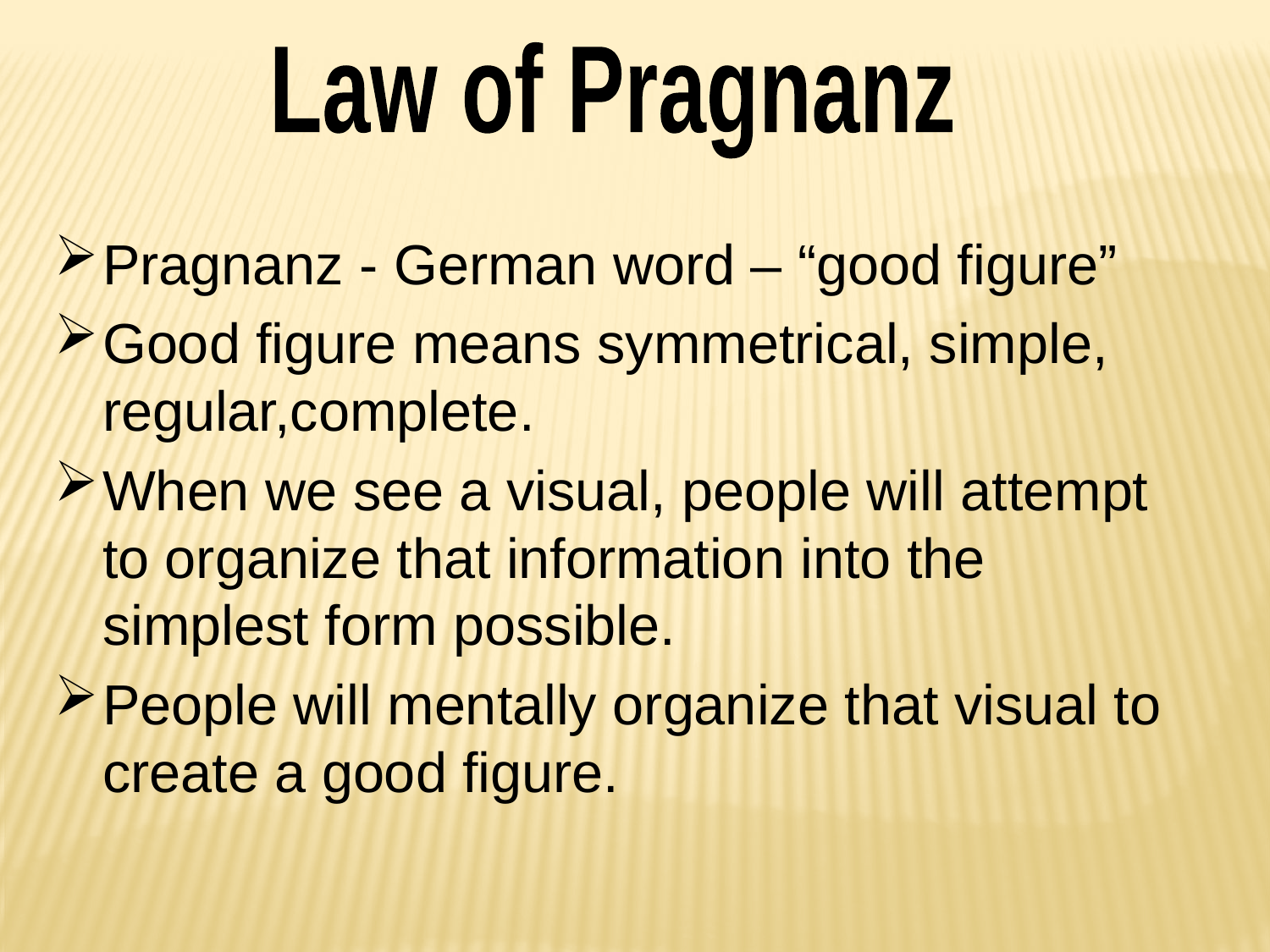

Law of Pragnanz
Pragnanz - German word – “good figure”
Good figure means symmetrical, simple, regular,complete.
When we see a visual, people will attempt to organize that information into the simplest form possible.
People will mentally organize that visual to create a good figure.